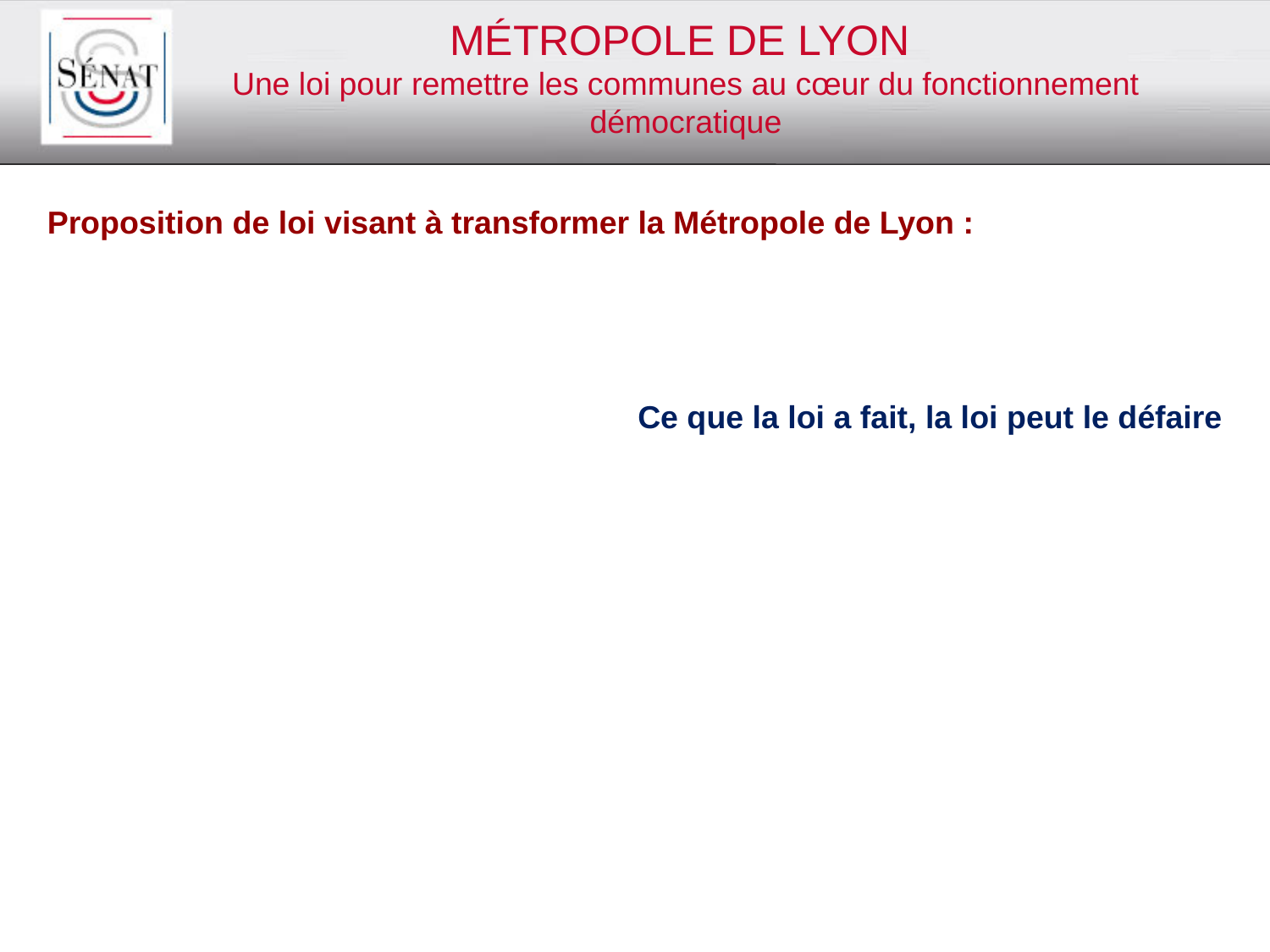

# Métropole de Lyon Une loi pour remettre les communes au cœur du fonctionnement démocratique
Proposition de loi visant à transformer la Métropole de Lyon :

 Ce que la loi a fait, la loi peut le défaire